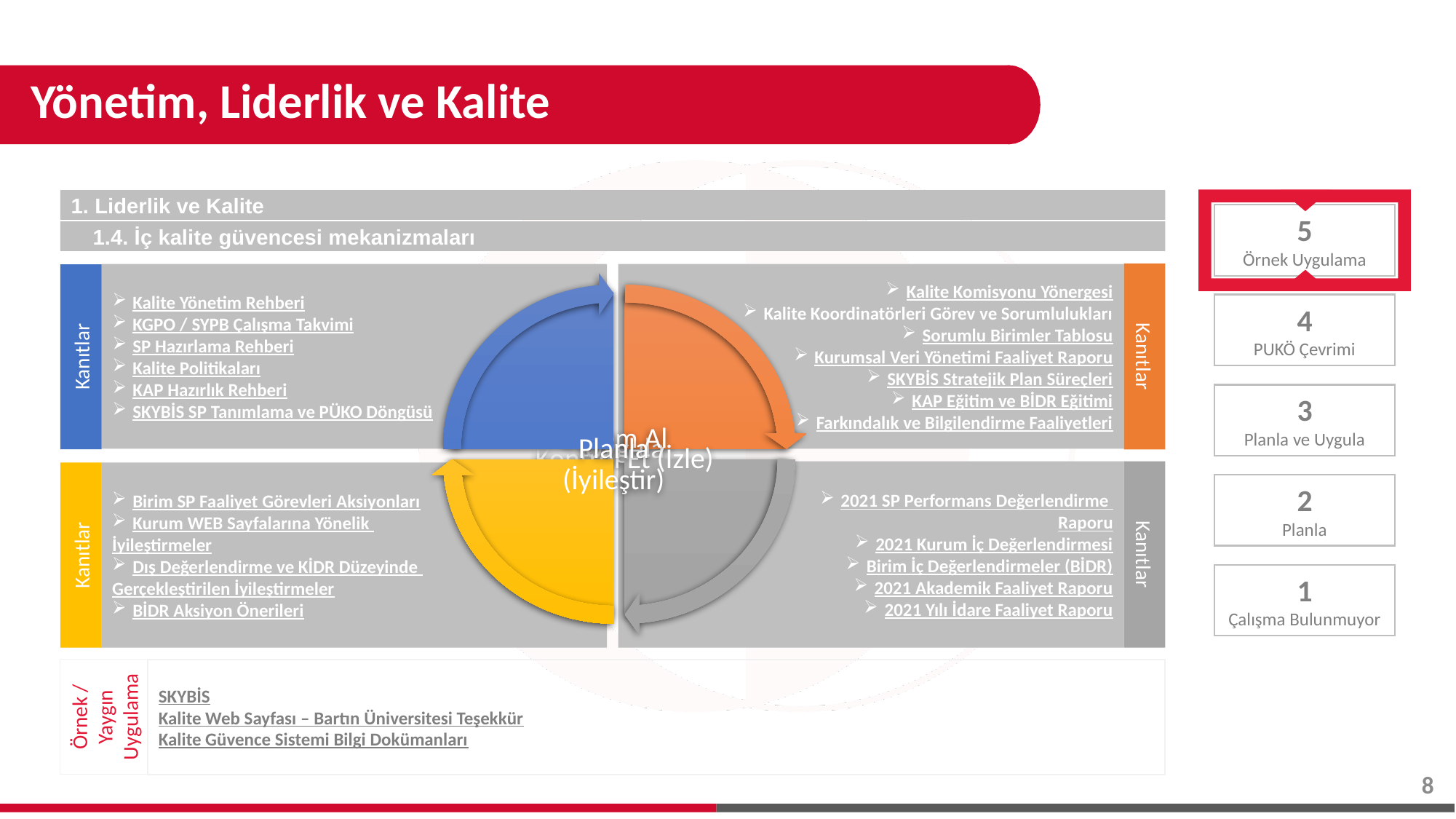

# Yönetim, Liderlik ve Kalite

1. Liderlik ve Kalite
1.4. İç kalite güvencesi mekanizmaları
Uygula
Kontrol Et (İzle)
Önlem Al
(İyileştir)
Planla
Kanıtlar
Kalite Komisyonu Yönergesi
Kalite Koordinatörleri Görev ve Sorumlulukları
Sorumlu Birimler Tablosu
Kurumsal Veri Yönetimi Faaliyet Raporu
SKYBİS Stratejik Plan Süreçleri
KAP Eğitim ve BİDR Eğitimi
Farkındalık ve Bilgilendirme Faaliyetleri
Kalite Yönetim Rehberi
KGPO / SYPB Çalışma Takvimi
SP Hazırlama Rehberi
Kalite Politikaları
KAP Hazırlık Rehberi
SKYBİS SP Tanımlama ve PÜKO Döngüsü
Kanıtlar
2021 SP Performans Değerlendirme
Raporu
2021 Kurum İç Değerlendirmesi
Birim İç Değerlendirmeler (BİDR)
2021 Akademik Faaliyet Raporu
2021 Yılı İdare Faaliyet Raporu
Kanıtlar
Kanıtlar
Birim SP Faaliyet Görevleri Aksiyonları
Kurum WEB Sayfalarına Yönelik
İyileştirmeler
Dış Değerlendirme ve KİDR Düzeyinde
Gerçekleştirilen İyileştirmeler
BİDR Aksiyon Önerileri
5
Örnek Uygulama
4
PUKÖ Çevrimi
3
Planla ve Uygula
2
Planla
1
Çalışma Bulunmuyor
Örnek / Yaygın Uygulama
SKYBİS
Kalite Web Sayfası – Bartın Üniversitesi Teşekkür
Kalite Güvence Sistemi Bilgi Dokümanları
8